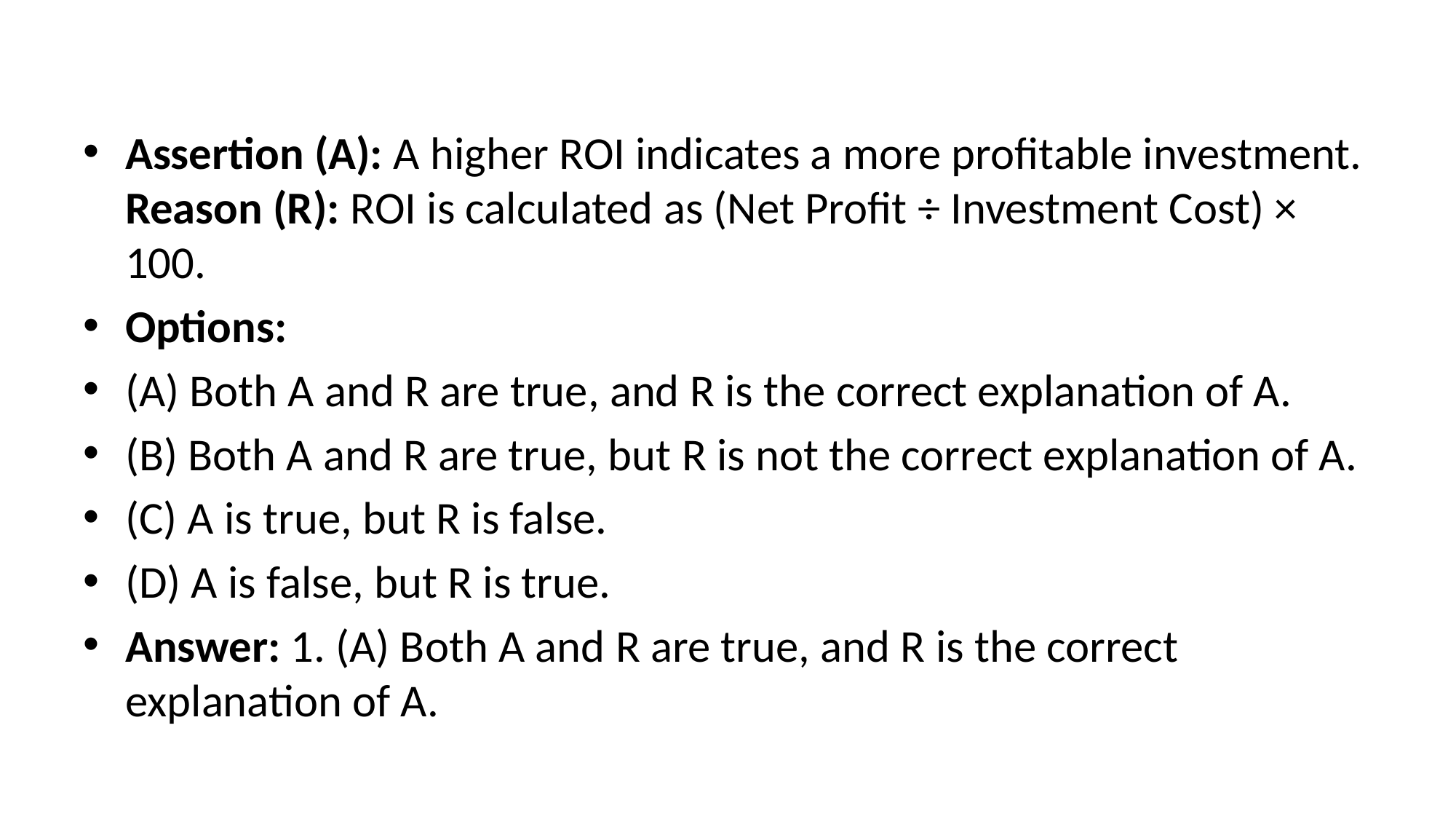

Assertion (A): A higher ROI indicates a more profitable investment.
Reason (R): ROI is calculated as (Net Profit ÷ Investment Cost) × 100.
Options:
(A) Both A and R are true, and R is the correct explanation of A.
(B) Both A and R are true, but R is not the correct explanation of A.
(C) A is true, but R is false.
(D) A is false, but R is true.
Answer: 1. (A) Both A and R are true, and R is the correct explanation of A.